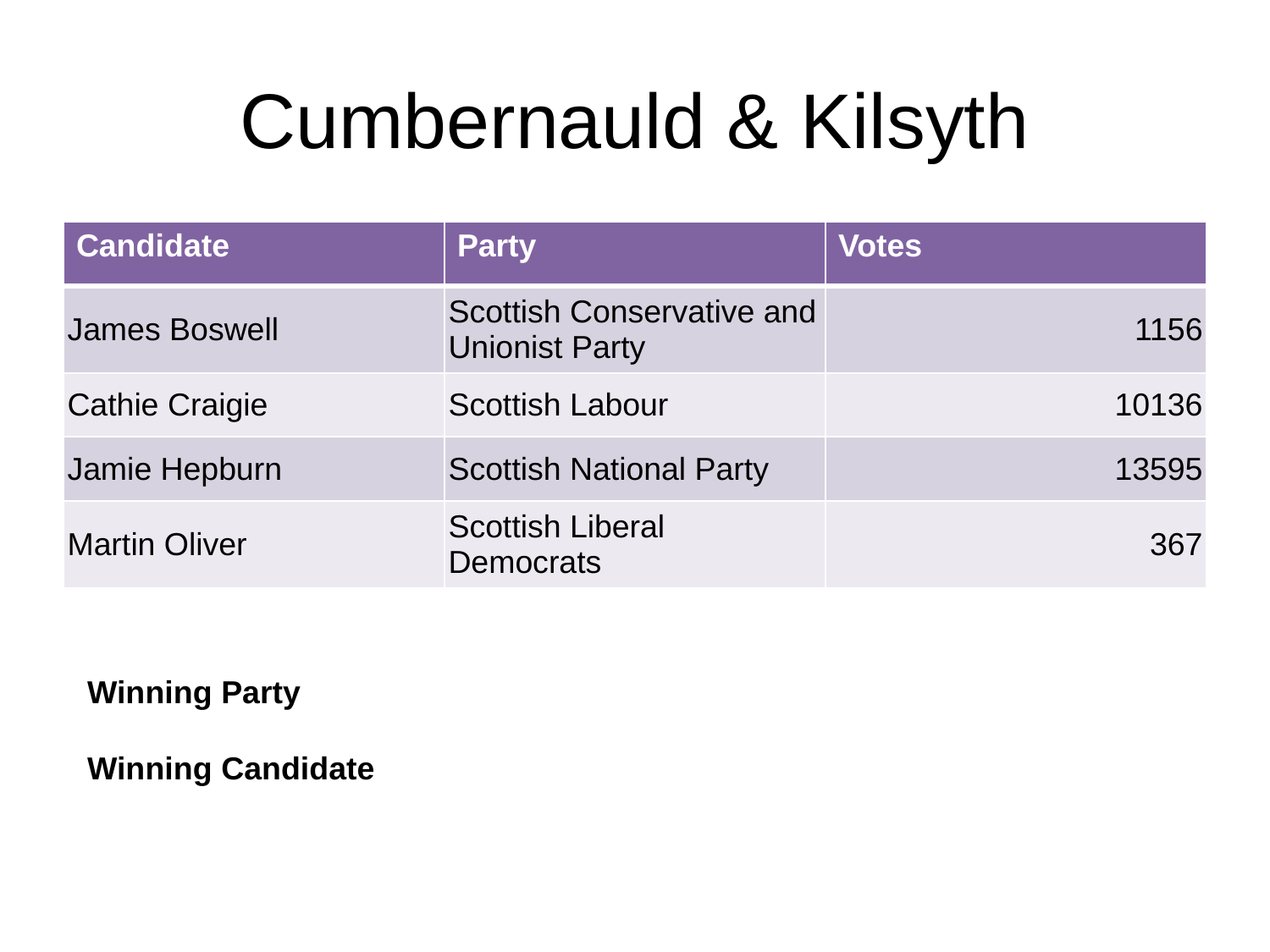

# Cumbernauld & Kilsyth

| Candidate | Party | Votes |
| --- | --- | --- |
| James Boswell | Scottish Conservative and Unionist Party | 1156 |
| Cathie Craigie | Scottish Labour | 10136 |
| Jamie Hepburn | Scottish National Party | 13595 |
| Martin Oliver | Scottish Liberal Democrats | 367 |
Winning Party

Winning Candidate